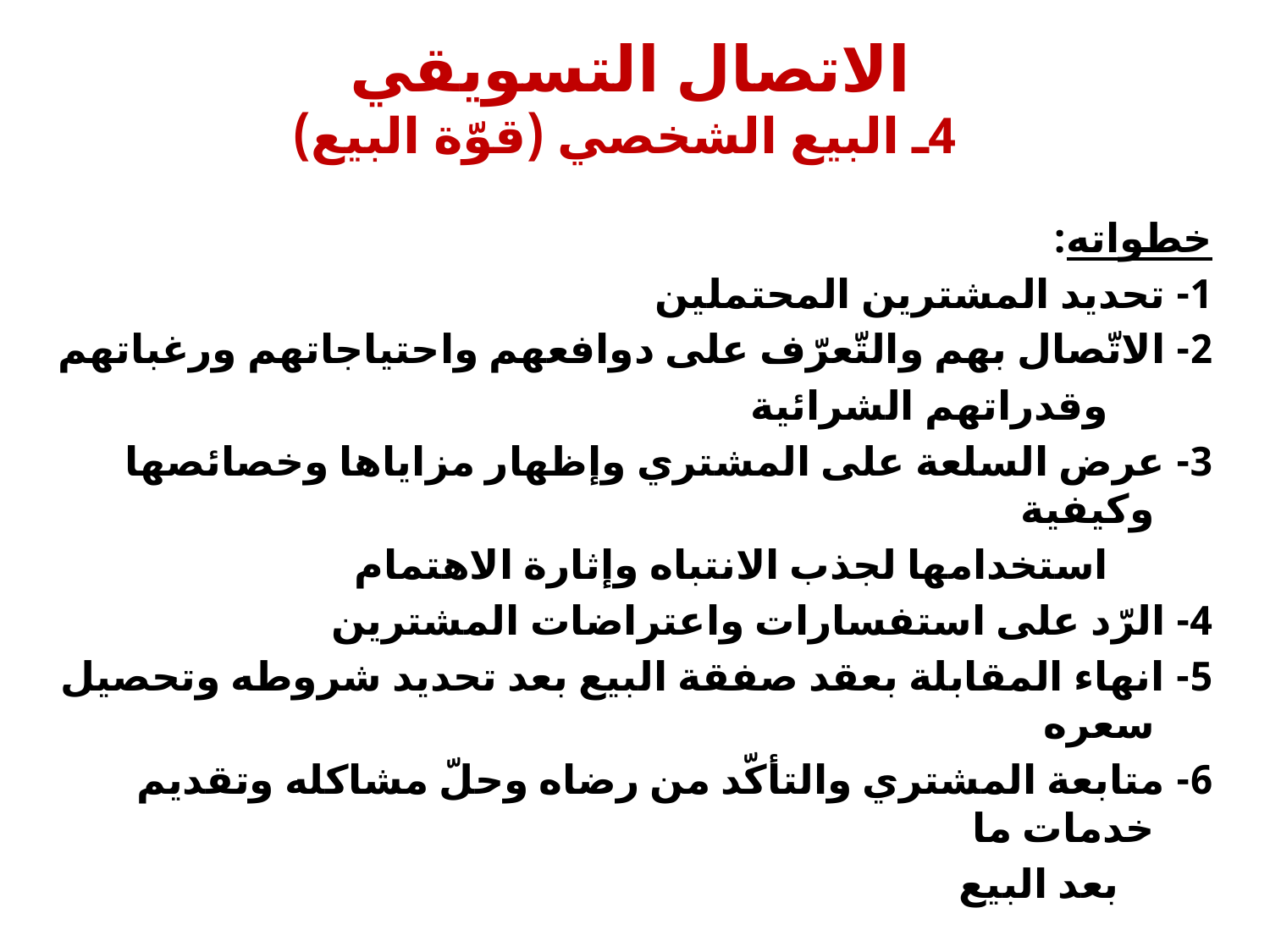

# الاتصال التسويقي 4ـ البيع الشخصي (قوّة البيع)
خطواته:
	1- تحديد المشترين المحتملين
	2- الاتّصال بهم والتّعرّف على دوافعهم واحتياجاتهم ورغباتهم
          وقدراتهم الشرائية
	3- عرض السلعة على المشتري وإظهار مزاياها وخصائصها وكيفية
          استخدامها لجذب الانتباه وإثارة الاهتمام
	4- الرّد على استفسارات واعتراضات المشترين
	5- انهاء المقابلة بعقد صفقة البيع بعد تحديد شروطه وتحصيل سعره
	6- متابعة المشتري والتأكّد من رضاه وحلّ مشاكله وتقديم خدمات ما
         بعد البيع